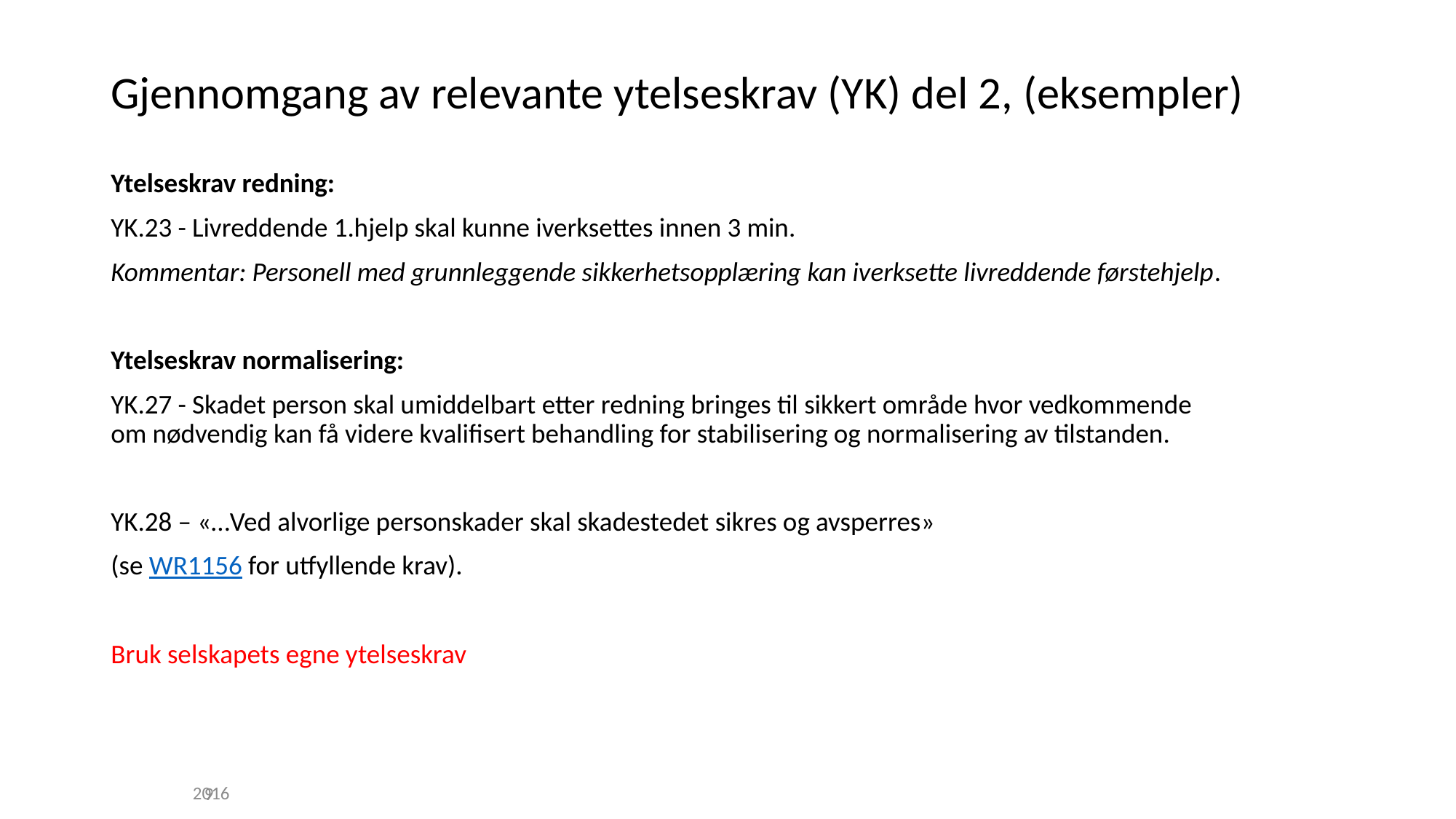

# Gjennomgang av relevante ytelseskrav (YK) del 2, (eksempler)
Ytelseskrav redning:
YK.23 - Livreddende 1.hjelp skal kunne iverksettes innen 3 min.
Kommentar: Personell med grunnleggende sikkerhetsopplæring kan iverksette livreddende førstehjelp.

Ytelseskrav normalisering:
YK.27 - Skadet person skal umiddelbart etter redning bringes til sikkert område hvor vedkommende om nødvendig kan få videre kvalifisert behandling for stabilisering og normalisering av tilstanden.

YK.28 – «…Ved alvorlige personskader skal skadestedet sikres og avsperres»
(se WR1156 for utfyllende krav).

Bruk selskapets egne ytelseskrav

2016
9